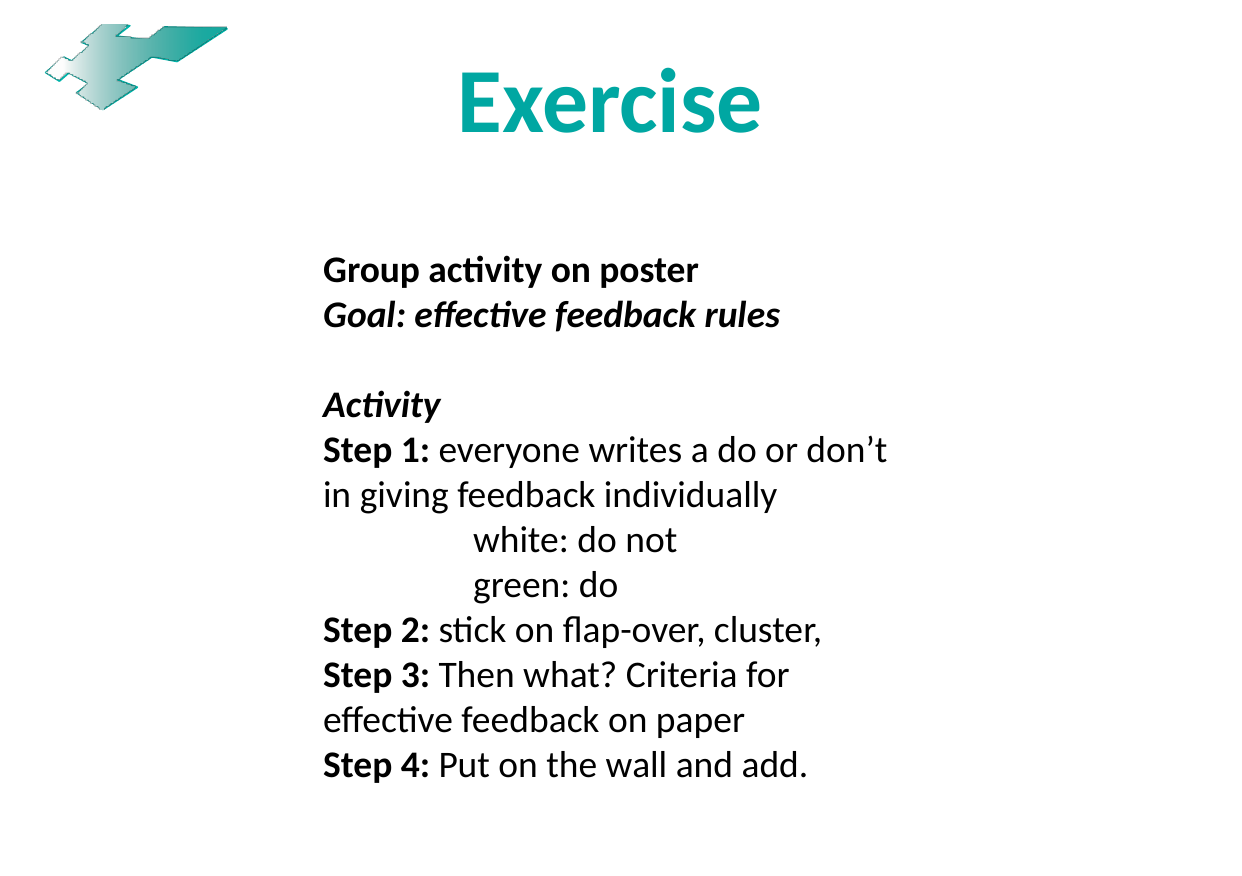

# Exercise
Group activity on poster
Goal: effective feedback rules

Activity
Step 1: everyone writes a do or don’t in giving feedback individually
	white: do not
	green: do
Step 2: stick on flap-over, cluster,
Step 3: Then what? Criteria for effective feedback on paper
Step 4: Put on the wall and add.